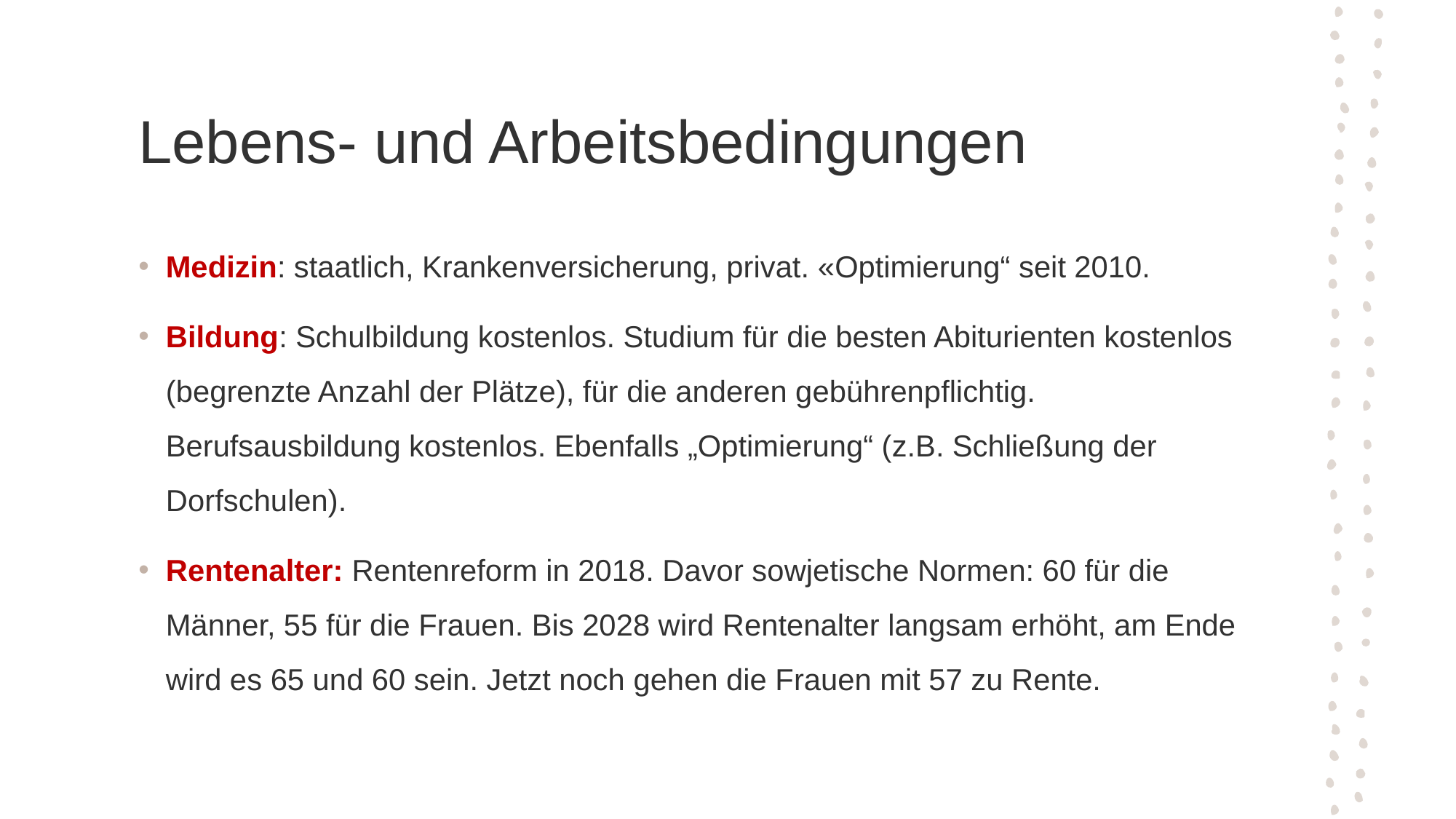

# Lebens- und Arbeitsbedingungen
Medizin: staatlich, Krankenversicherung, privat. «Optimierung“ seit 2010.
Bildung: Schulbildung kostenlos. Studium für die besten Abiturienten kostenlos (begrenzte Anzahl der Plätze), für die anderen gebührenpflichtig. Berufsausbildung kostenlos. Ebenfalls „Optimierung“ (z.B. Schließung der Dorfschulen).
Rentenalter: Rentenreform in 2018. Davor sowjetische Normen: 60 für die Männer, 55 für die Frauen. Bis 2028 wird Rentenalter langsam erhöht, am Ende wird es 65 und 60 sein. Jetzt noch gehen die Frauen mit 57 zu Rente.